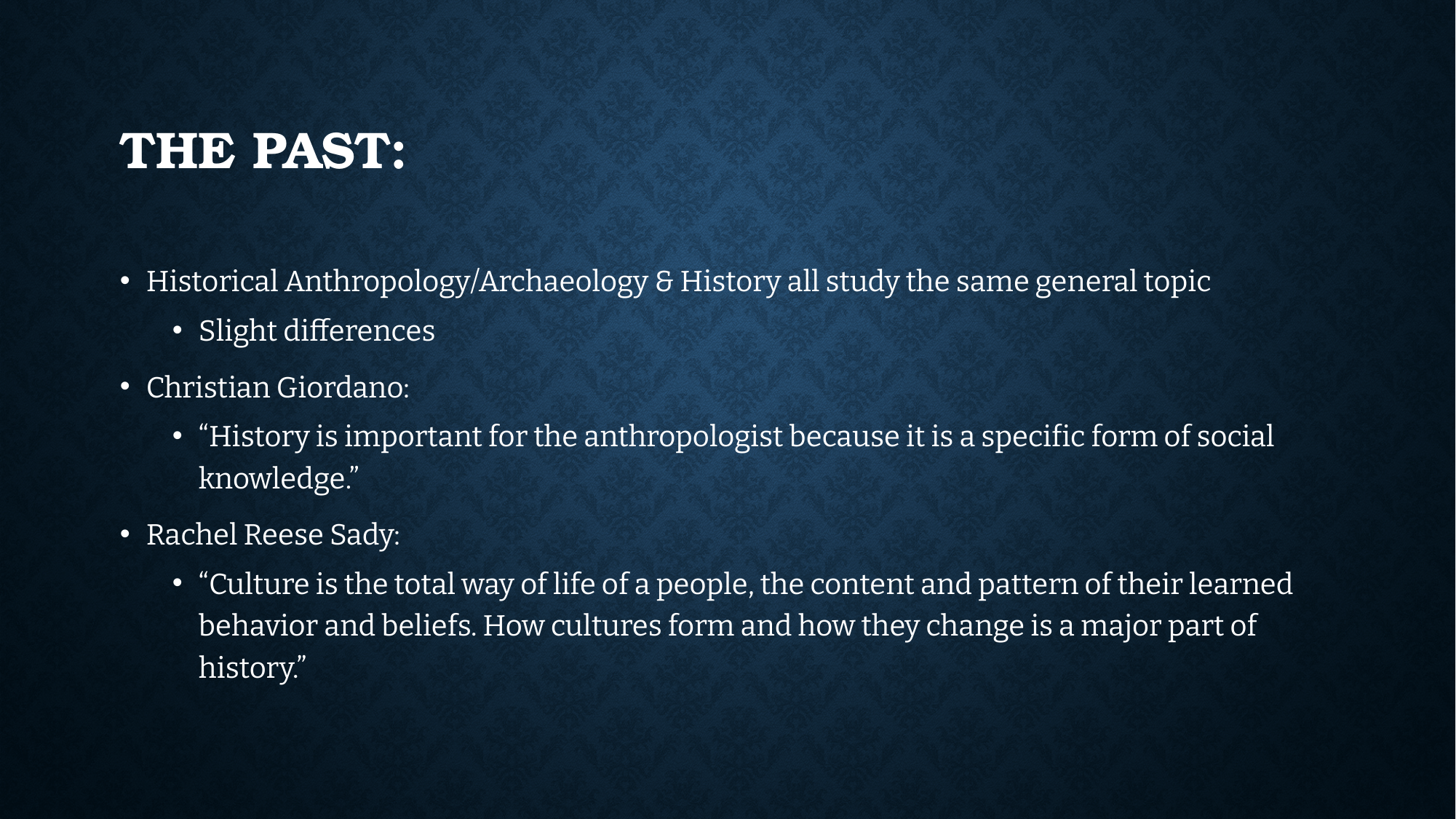

# THE PAST:
Historical Anthropology/Archaeology & History all study the same general topic
Slight differences
Christian Giordano:
“History is important for the anthropologist because it is a specific form of social knowledge.”
Rachel Reese Sady:
“Culture is the total way of life of a people, the content and pattern of their learned behavior and beliefs. How cultures form and how they change is a major part of history.”